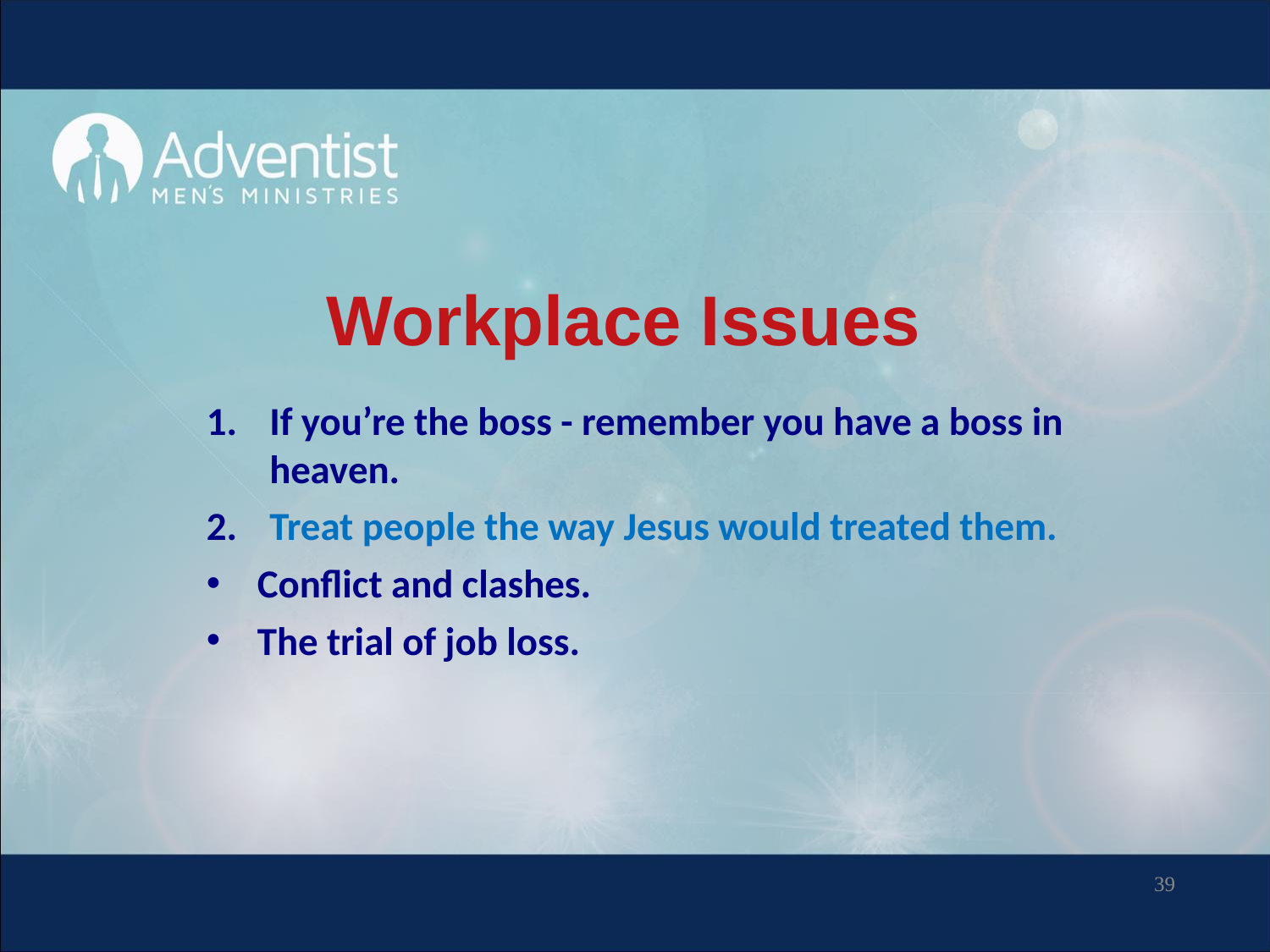

# Workplace Issues
If you’re the boss - remember you have a boss in heaven.
Treat people the way Jesus would treated them.
 Conflict and clashes.
 The trial of job loss.
39